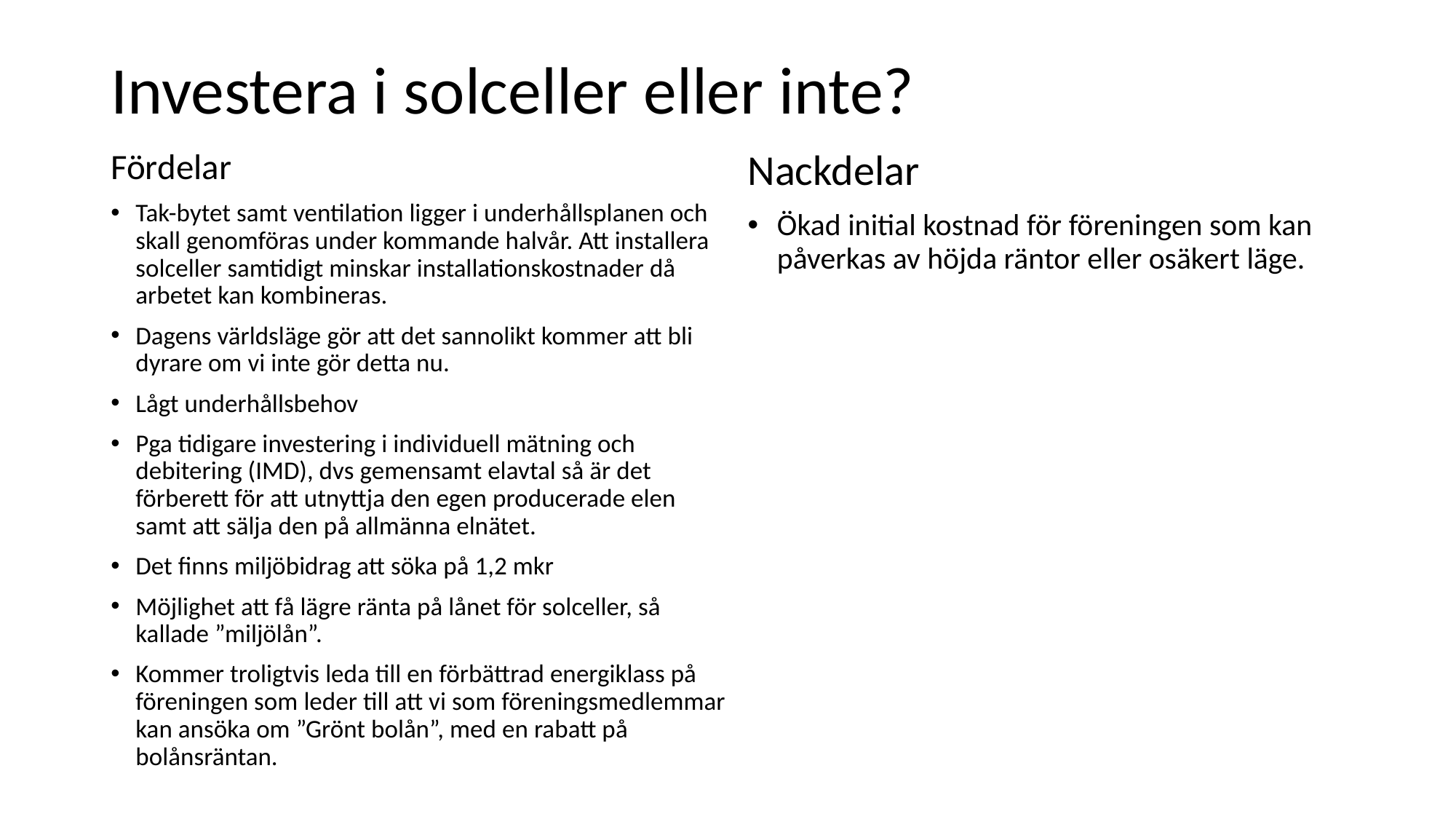

# Investera i solceller eller inte?
Fördelar
Tak-bytet samt ventilation ligger i underhållsplanen och skall genomföras under kommande halvår. Att installera solceller samtidigt minskar installationskostnader då arbetet kan kombineras.
Dagens världsläge gör att det sannolikt kommer att bli dyrare om vi inte gör detta nu.
Lågt underhållsbehov
Pga tidigare investering i individuell mätning och debitering (IMD), dvs gemensamt elavtal så är det förberett för att utnyttja den egen producerade elen samt att sälja den på allmänna elnätet.
Det finns miljöbidrag att söka på 1,2 mkr
Möjlighet att få lägre ränta på lånet för solceller, så kallade ”miljölån”.
Kommer troligtvis leda till en förbättrad energiklass på föreningen som leder till att vi som föreningsmedlemmar kan ansöka om ”Grönt bolån”, med en rabatt på bolånsräntan.

Nackdelar
Ökad initial kostnad för föreningen som kan påverkas av höjda räntor eller osäkert läge.